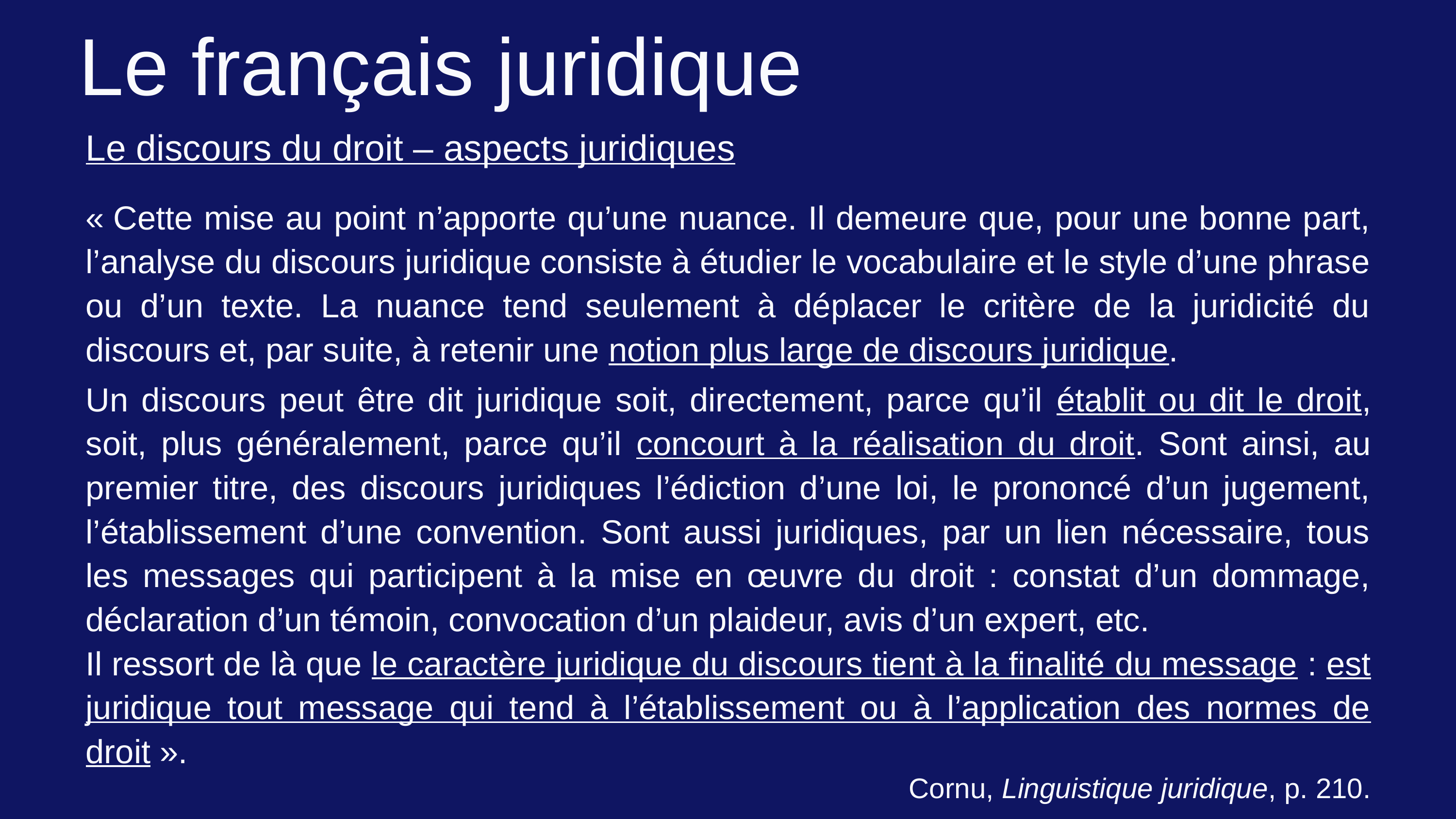

Le français juridique
Le discours du droit – aspects juridiques
« Cette mise au point n’apporte qu’une nuance. Il demeure que, pour une bonne part, l’analyse du discours juridique consiste à étudier le vocabulaire et le style d’une phrase ou d’un texte. La nuance tend seulement à déplacer le critère de la juridicité du discours et, par suite, à retenir une notion plus large de discours juridique.
Un discours peut être dit juridique soit, directement, parce qu’il établit ou dit le droit, soit, plus généralement, parce qu’il concourt à la réalisation du droit. Sont ainsi, au premier titre, des discours juridiques l’édiction d’une loi, le prononcé d’un jugement, l’établissement d’une convention. Sont aussi juridiques, par un lien nécessaire, tous les messages qui participent à la mise en œuvre du droit : constat d’un dommage, déclaration d’un témoin, convocation d’un plaideur, avis d’un expert, etc.
Il ressort de là que le caractère juridique du discours tient à la finalité du message : est juridique tout message qui tend à l’établissement ou à l’application des normes de droit ».
Cornu, Linguistique juridique, p. 210.